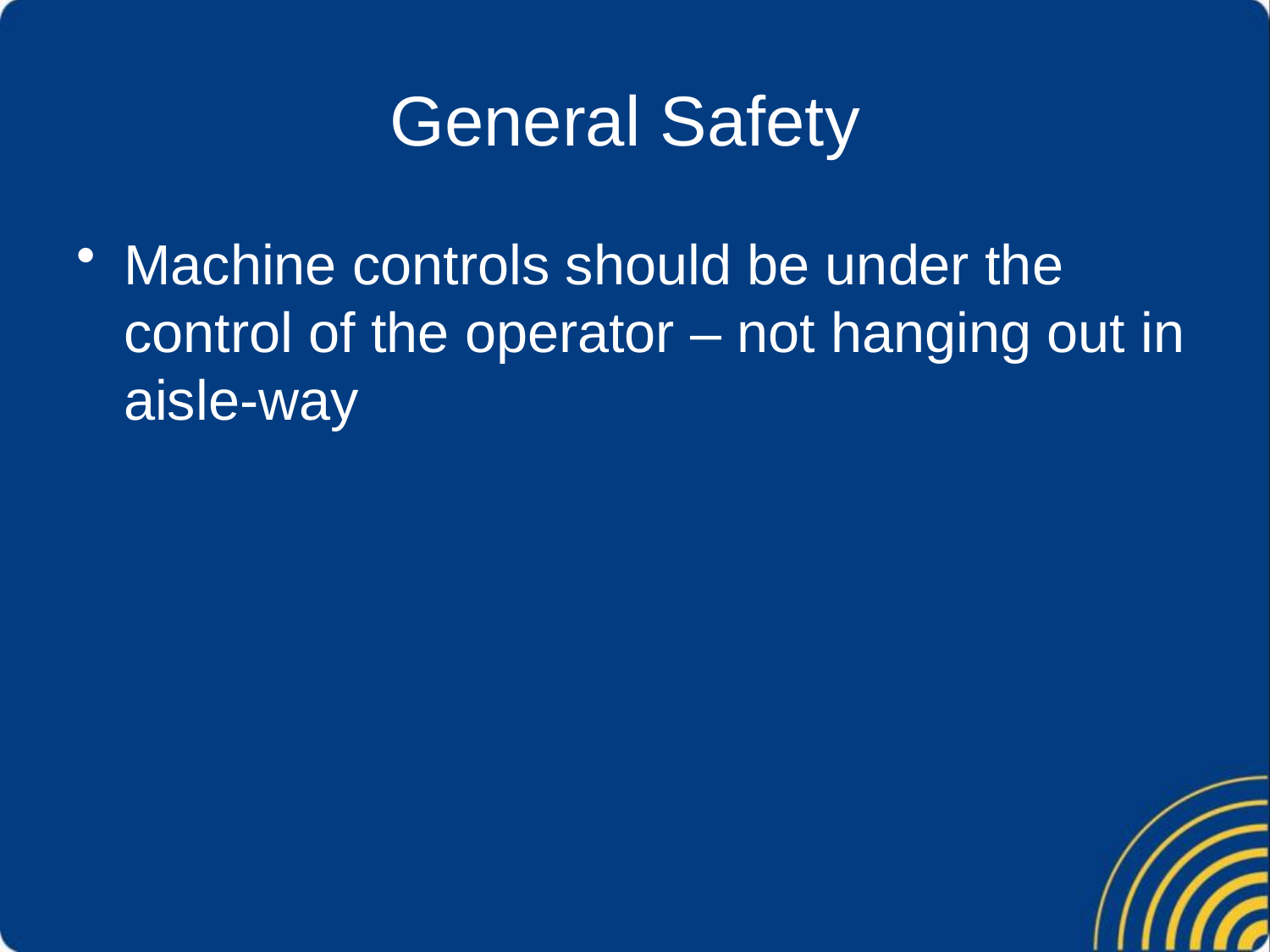

# General Safety
Machine controls should be under the control of the operator – not hanging out in aisle-way